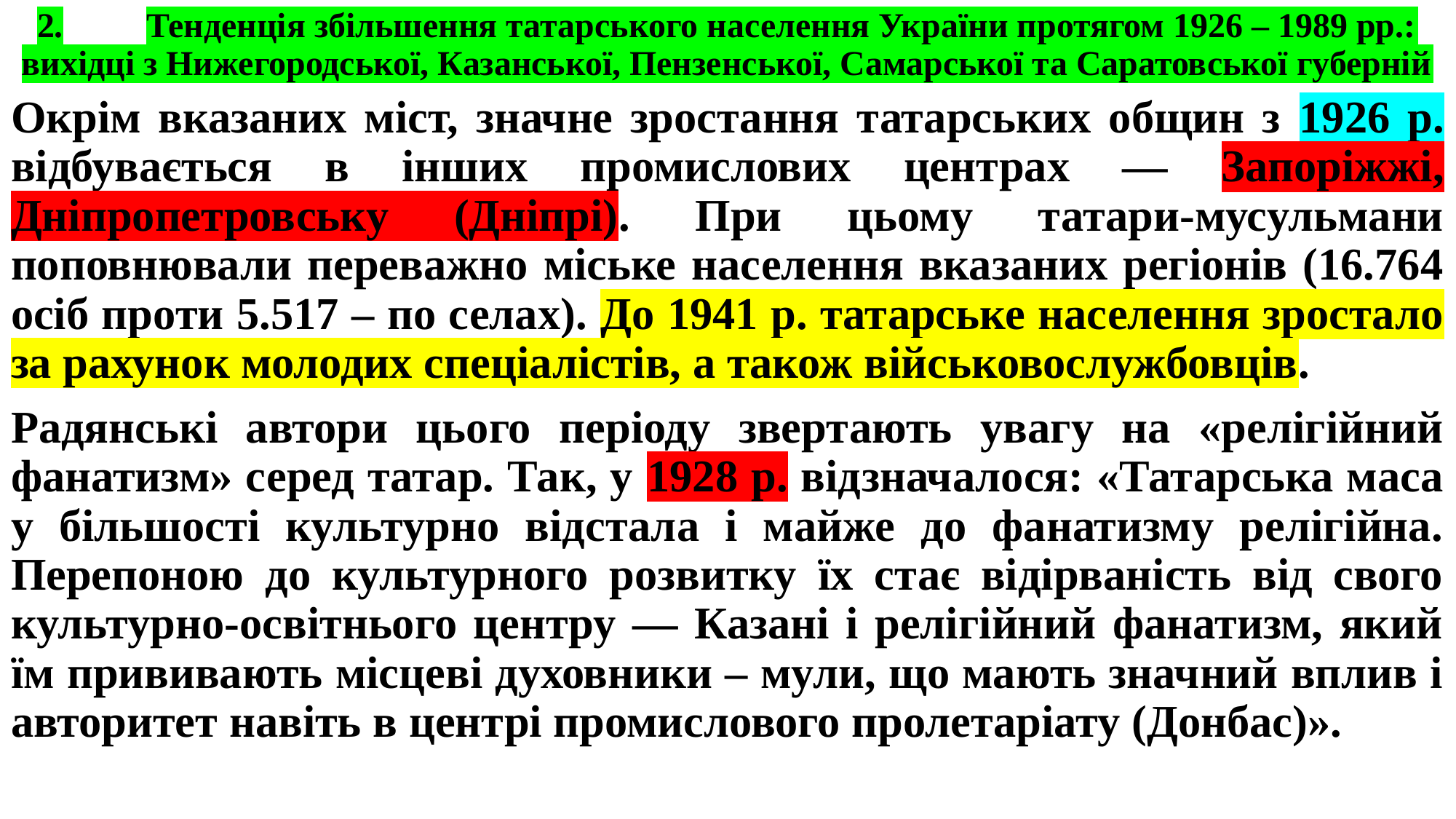

# 2.	Тенденція збільшення татарського населення України протягом 1926 – 1989 рр.: вихідці з Нижегородської, Казанської, Пензенської, Самарської та Саратовської губерній
Окрім вказаних міст, значне зростання татарських общин з 1926 р. відбувається в інших промислових центрах — Запоріжжі, Дніпропетровську (Дніпрі). При цьому татари-мусульмани поповнювали переважно міське населення вказаних регіонів (16.764 осіб проти 5.517 – по селах). До 1941 р. татарське населення зростало за рахунок молодих спеціалістів, а також військовослужбовців.
Радянські автори цього періоду звертають увагу на «релігійний фанатизм» серед татар. Так, у 1928 р. відзначалося: «Татарська маса у більшості культурно відстала і майже до фанатизму релігійна. Перепоною до культурного розвитку їх стає відірваність від свого культурно-освітнього центру — Казані і релігійний фанатизм, який їм прививають місцеві духовники – мули, що мають значний вплив і авторитет навіть в центрі промислового пролетаріату (Донбас)».